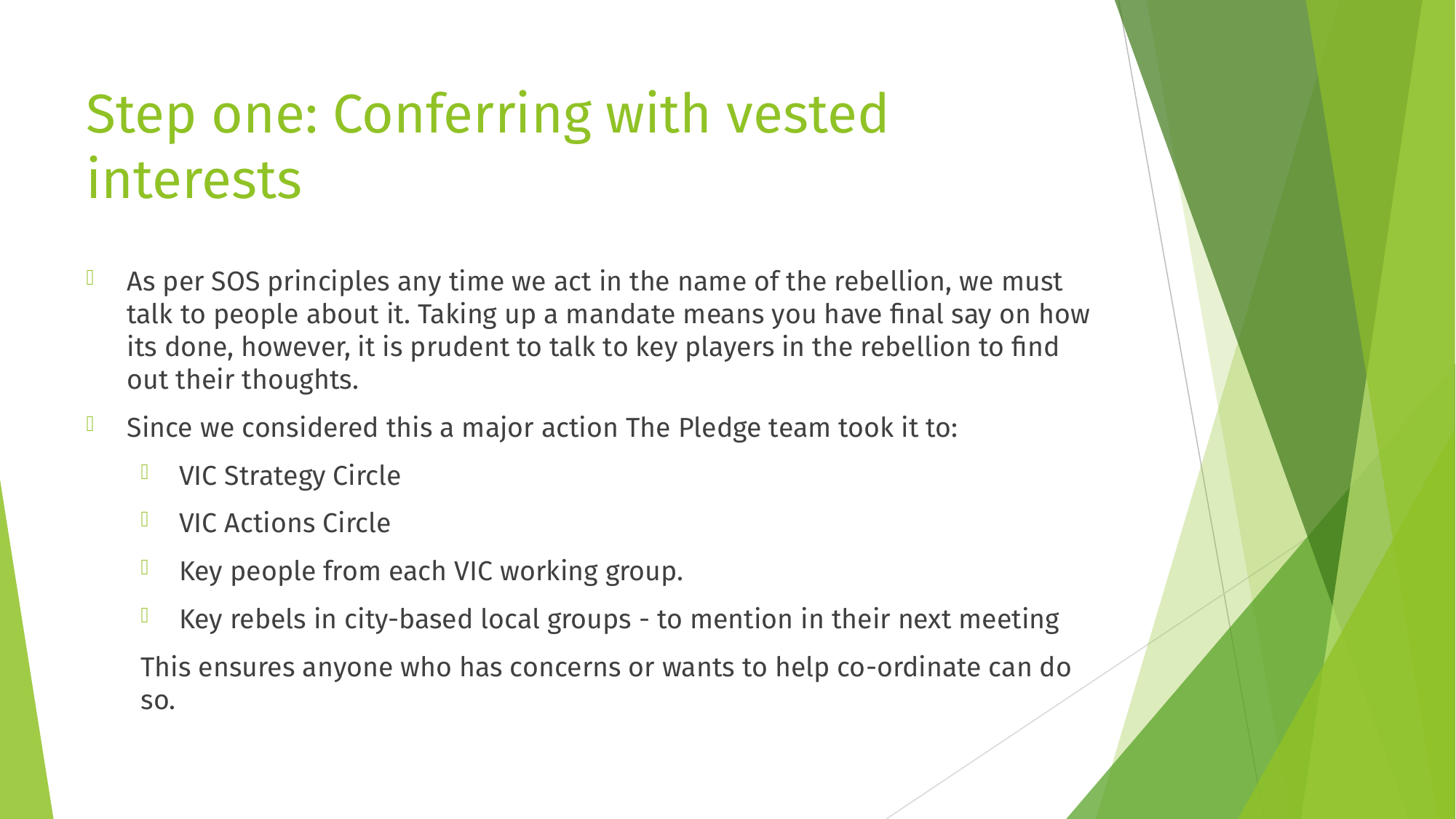

# Step one: Conferring with vested interests
As per SOS principles any time we act in the name of the rebellion, we must talk to people about it. Taking up a mandate means you have final say on how its done, however, it is prudent to talk to key players in the rebellion to find out their thoughts.
Since we considered this a major action The Pledge team took it to:
VIC Strategy Circle
VIC Actions Circle
Key people from each VIC working group.
Key rebels in city-based local groups - to mention in their next meeting
This ensures anyone who has concerns or wants to help co-ordinate can do so.